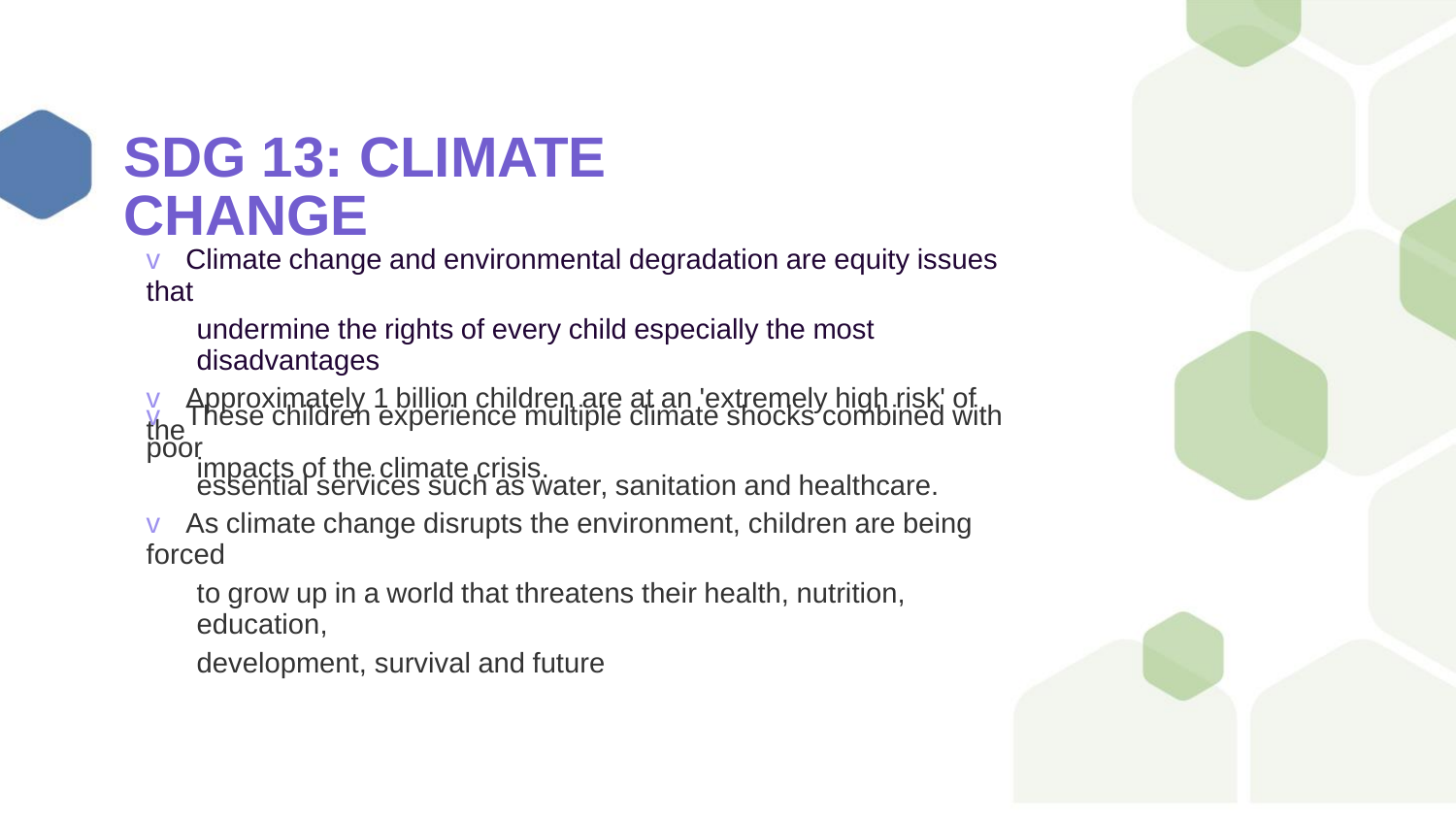

SDG 13: CLIMATE CHANGE
v Climate change and environmental degradation are equity issues that
undermine the rights of every child especially the most disadvantages
v Approximately 1 billion children are at an 'extremely high risk' of the
impacts of the climate crisis.
v These children experience multiple climate shocks combined with poor
essential services such as water, sanitation and healthcare.
v As climate change disrupts the environment, children are being forced
to grow up in a world that threatens their health, nutrition, education,
development, survival and future